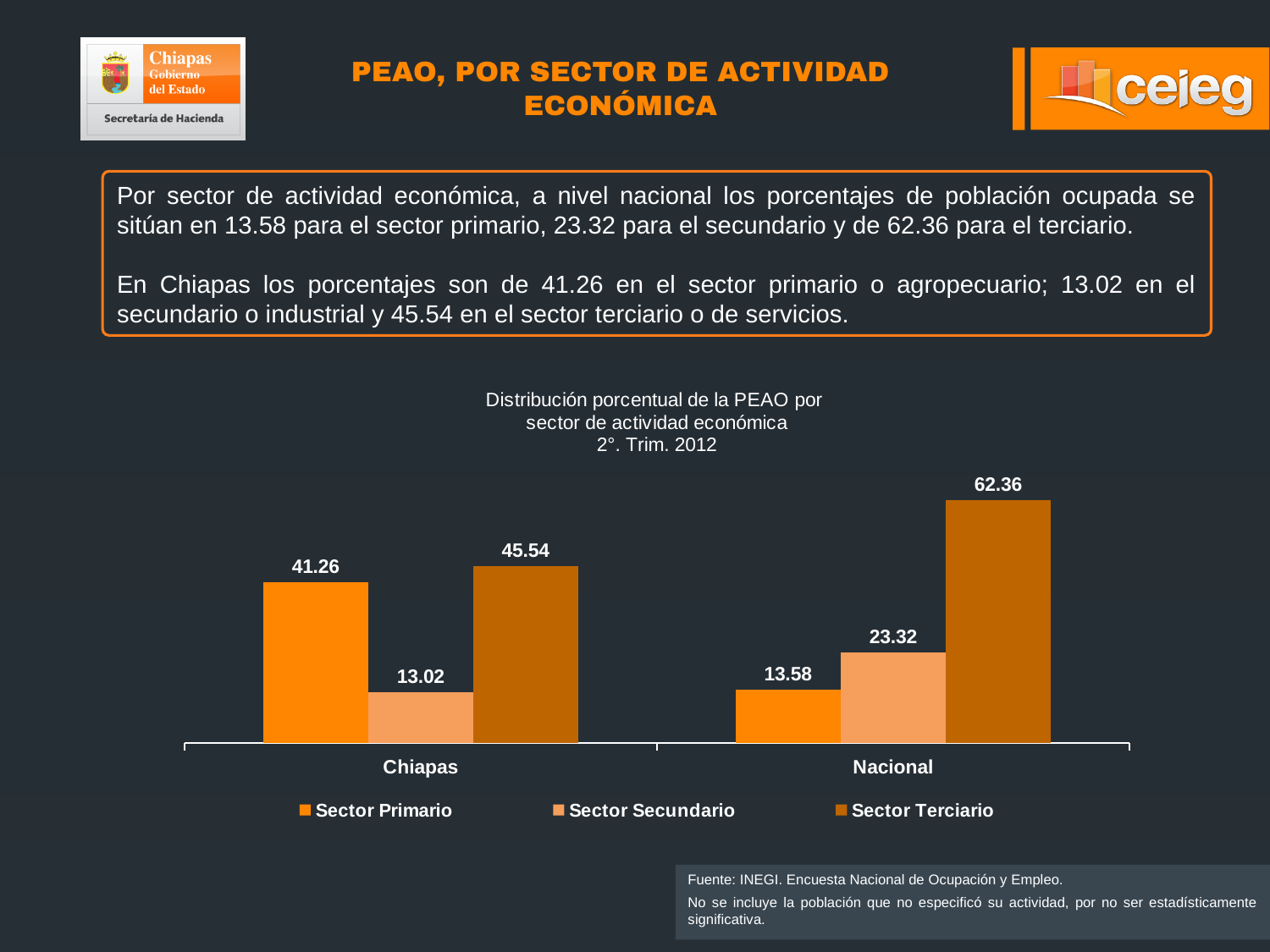

PEAO, POR SECTOR DE ACTIVIDAD ECONÓMICA
Por sector de actividad económica, a nivel nacional los porcentajes de población ocupada se sitúan en 13.58 para el sector primario, 23.32 para el secundario y de 62.36 para el terciario.

En Chiapas los porcentajes son de 41.26 en el sector primario o agropecuario; 13.02 en el secundario o industrial y 45.54 en el sector terciario o de servicios.

### Chart: Distribución porcentual de la PEAO por
sector de actividad económica
2°. Trim. 2012

| Category | Sector Primario | Sector Secundario | Sector Terciario |
|---|---|---|---|
| Chiapas | 41.264752798457046 | 13.017515739149369 | 45.53865697739358 |
| Nacional | 13.584867938365939 | 23.324859641533397 | 62.36489208564178 |
Fuente: INEGI. Encuesta Nacional de Ocupación y Empleo.
No se incluye la población que no especificó su actividad, por no ser estadísticamente significativa.